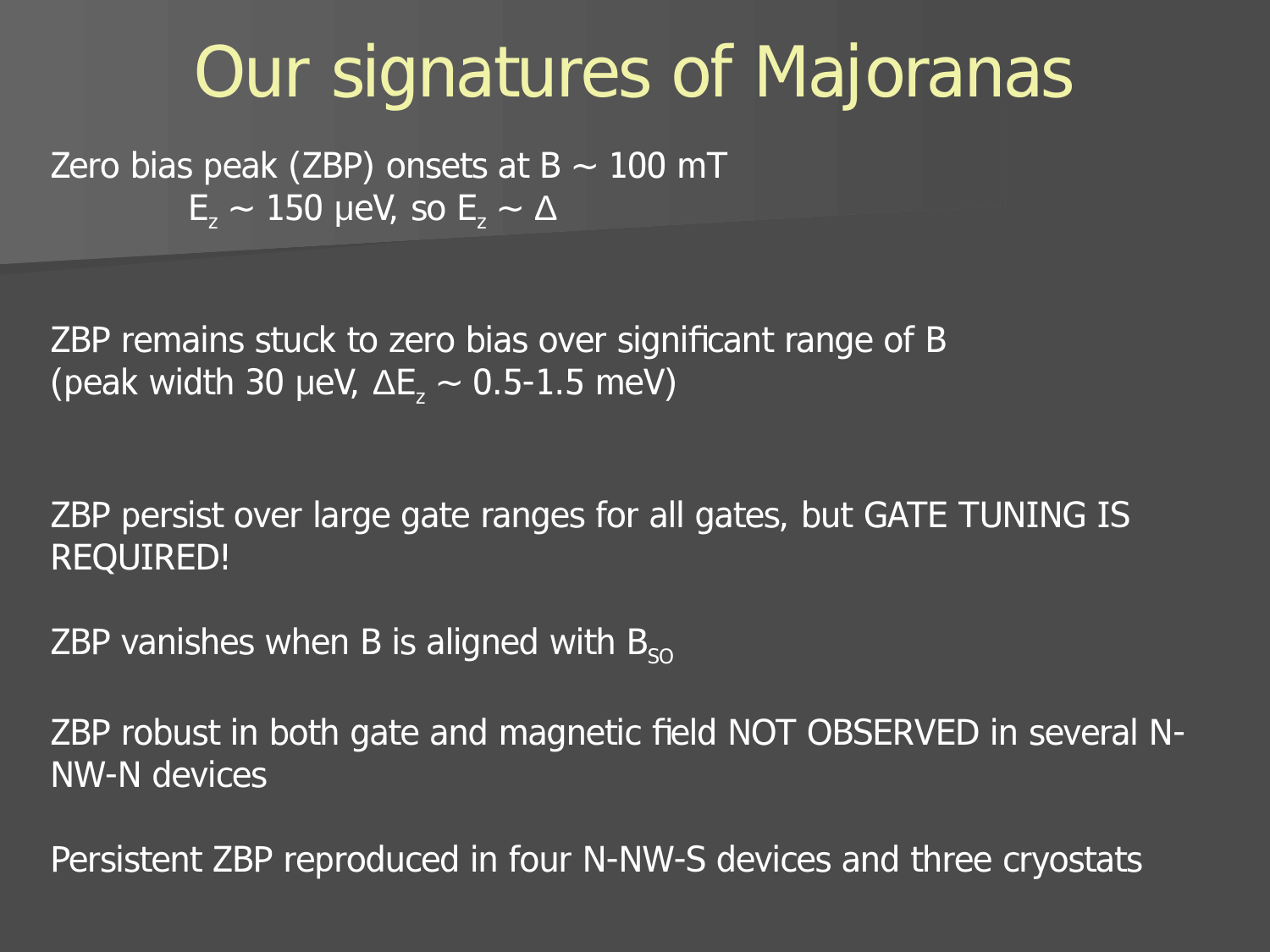

Our signatures of Majoranas
Zero bias peak (ZBP) onsets at B ~ 100 mT
	 Ez ~ 150 μeV, so Ez ~ Δ

ZBP remains stuck to zero bias over significant range of B
(peak width 30 μeV, ΔEz ~ 0.5-1.5 meV)

ZBP persist over large gate ranges for all gates, but gate tuning is required!

ZBP vanishes when B is aligned with BSO

ZBP robust in both gate and magnetic field NOT OBSERVED in several N-NW-N devices

Persistent ZBP reproduced in four N-NW-S devices and three cryostats